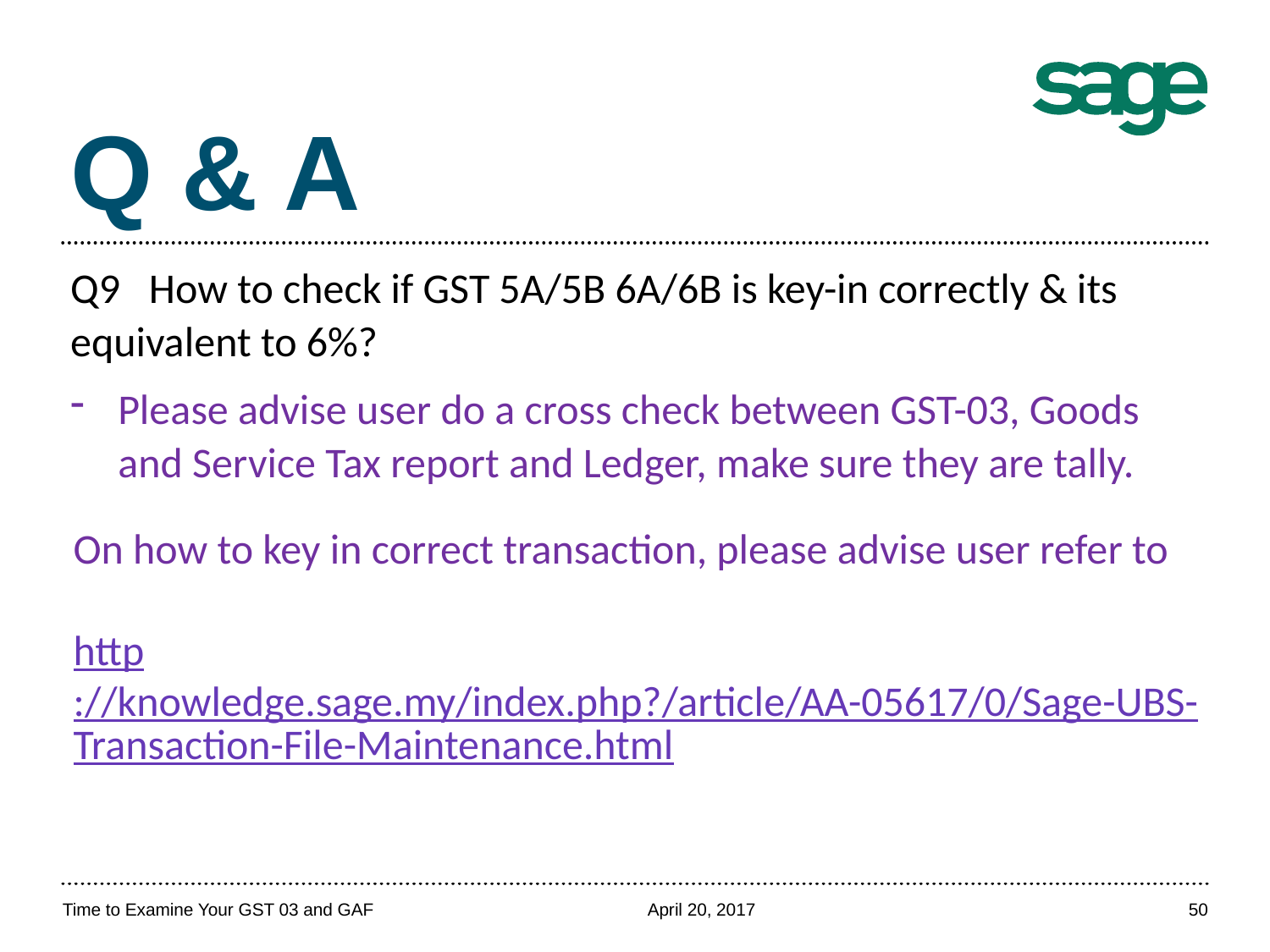

Q & A
Q9   How to check if GST 5A/5B 6A/6B is key-in correctly & its equivalent to 6%?
Please advise user do a cross check between GST-03, Goods and Service Tax report and Ledger, make sure they are tally.
On how to key in correct transaction, please advise user refer to

http://knowledge.sage.my/index.php?/article/AA-05617/0/Sage-UBS-Transaction-File-Maintenance.html
Time to Examine Your GST 03 and GAF
April 20, 2017
50